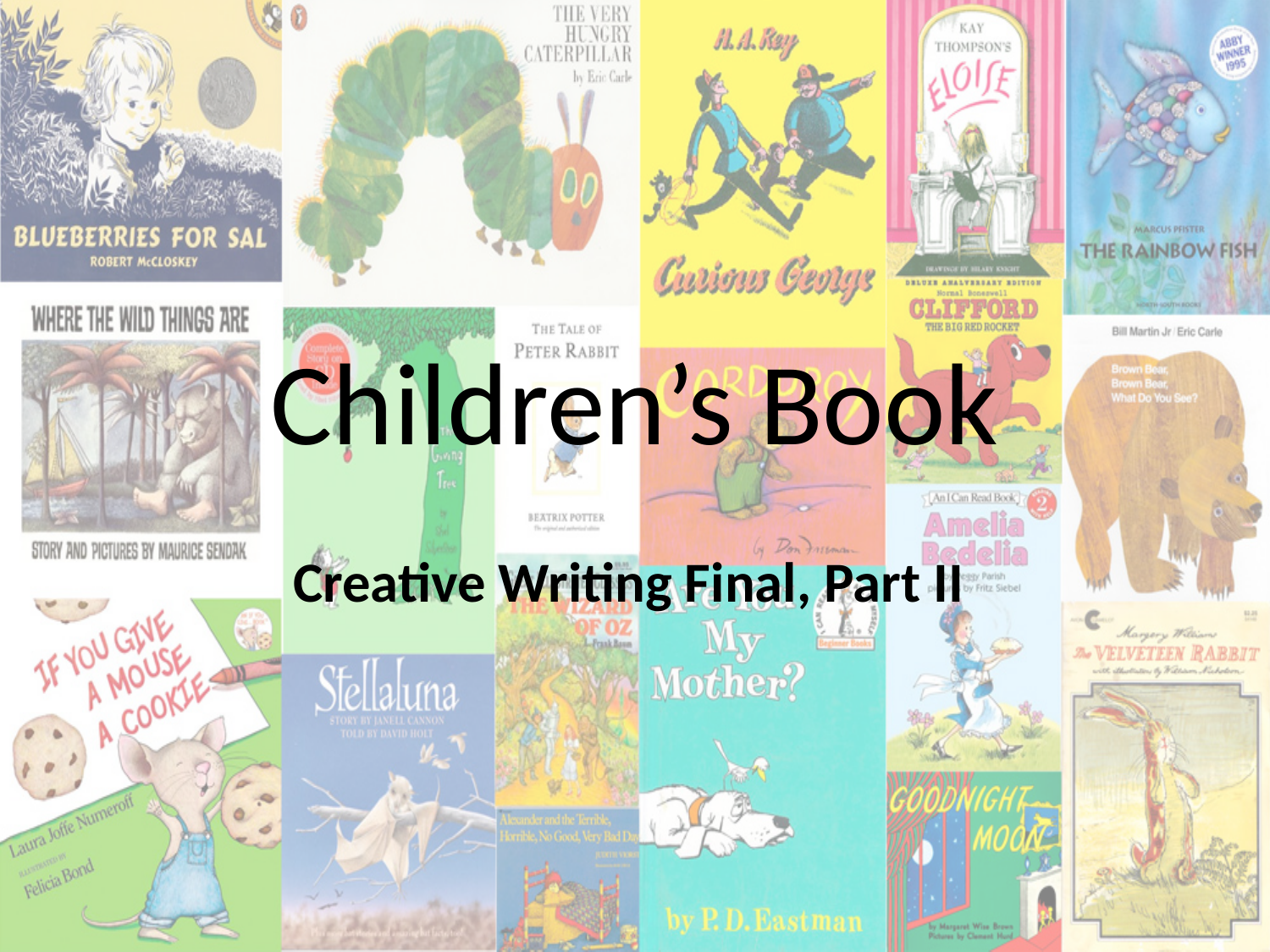

# Children’s Book
Creative Writing Final, Part II